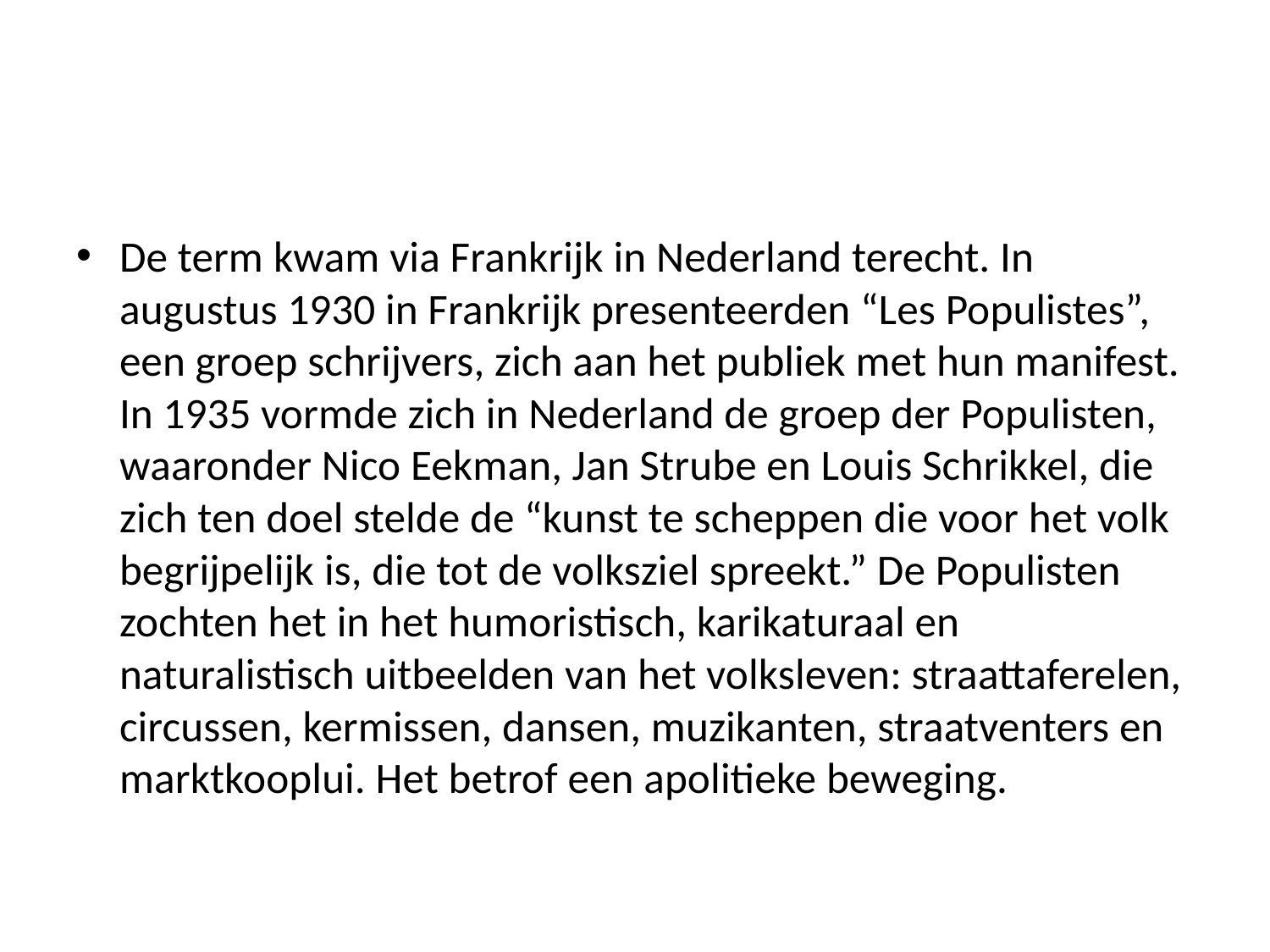

#
De term kwam via Frankrijk in Nederland terecht. In augustus 1930 in Frankrijk presenteerden “Les Populistes”, een groep schrijvers, zich aan het publiek met hun manifest. In 1935 vormde zich in Nederland de groep der Populisten, waaronder Nico Eekman, Jan Strube en Louis Schrikkel, die zich ten doel stelde de “kunst te scheppen die voor het volk begrijpelijk is, die tot de volksziel spreekt.” De Populisten zochten het in het humoristisch, karikaturaal en naturalistisch uitbeelden van het volksleven: straattaferelen, circussen, kermissen, dansen, muzikanten, straatventers en marktkooplui. Het betrof een apolitieke beweging.